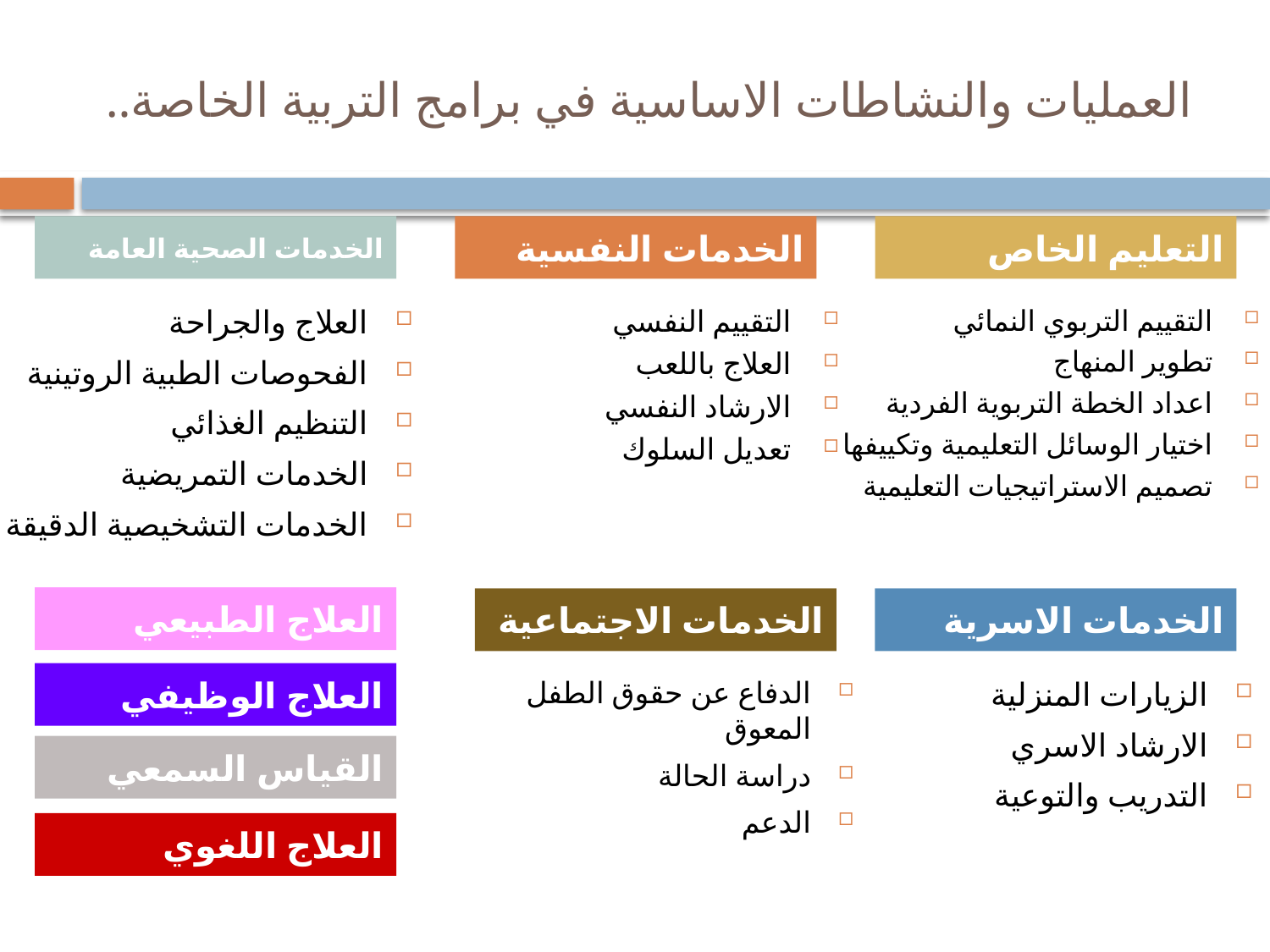

# العمليات والنشاطات الاساسية في برامج التربية الخاصة..
الخدمات الصحية العامة
الخدمات النفسية
التعليم الخاص
العلاج والجراحة
الفحوصات الطبية الروتينية
التنظيم الغذائي
الخدمات التمريضية
الخدمات التشخيصية الدقيقة
التقييم النفسي
العلاج باللعب
الارشاد النفسي
تعديل السلوك
التقييم التربوي النمائي
تطوير المنهاج
اعداد الخطة التربوية الفردية
اختيار الوسائل التعليمية وتكييفها
تصميم الاستراتيجيات التعليمية
العلاج الطبيعي
الخدمات الاجتماعية
الخدمات الاسرية
العلاج الوظيفي
الدفاع عن حقوق الطفل المعوق
دراسة الحالة
الدعم
الزيارات المنزلية
الارشاد الاسري
التدريب والتوعية
القياس السمعي
العلاج اللغوي